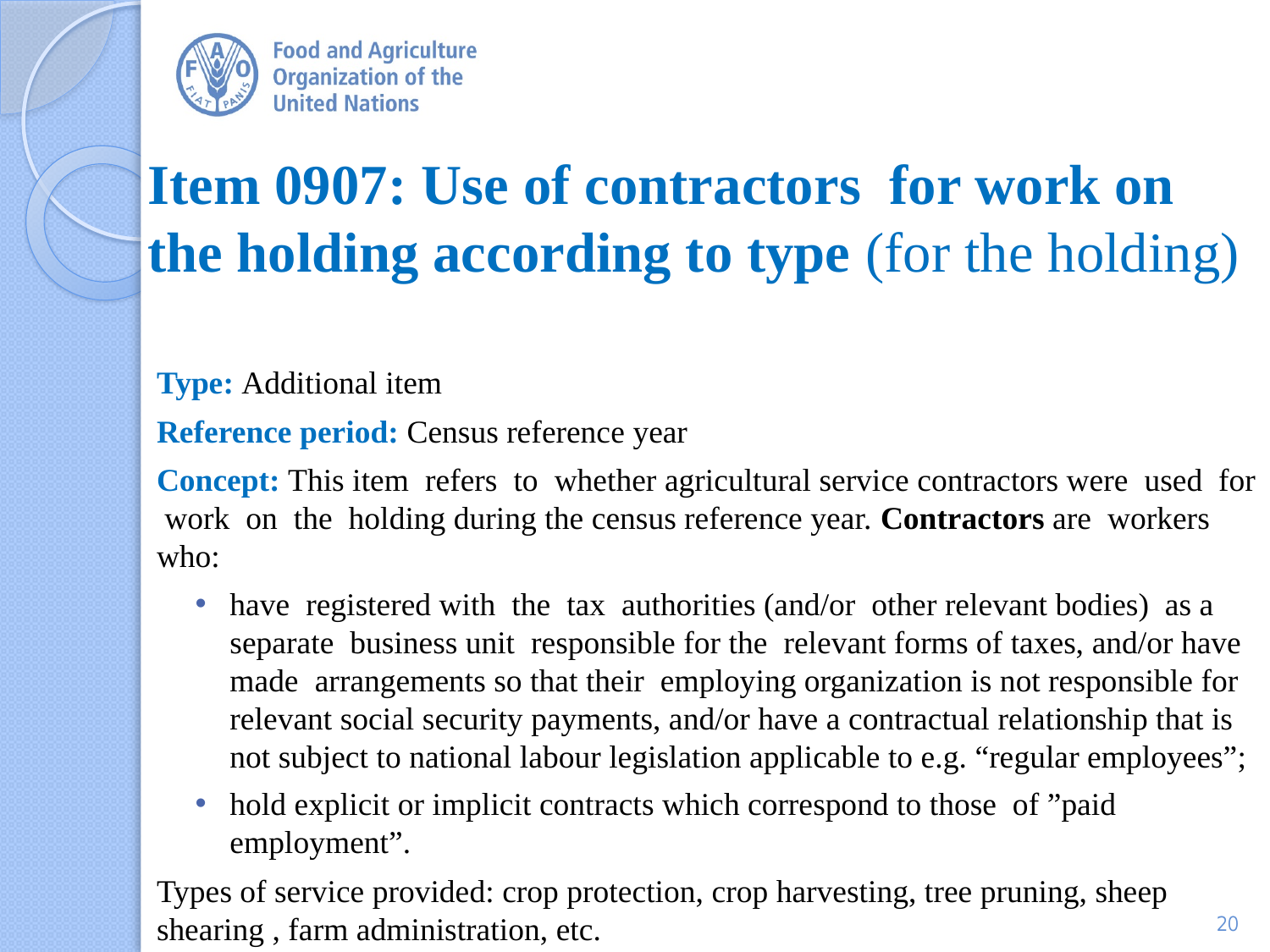

# Item 0907: Use of contractors  for work on the holding according to type (for the holding)
Type: Additional item
Reference period: Census reference year
Concept: This item  refers  to  whether agricultural service contractors were  used  for  work  on  the  holding during the census reference year. Contractors are  workers who:
have  registered with  the  tax  authorities (and/or  other relevant bodies)  as a separate  business unit  responsible for the  relevant forms of taxes, and/or have made  arrangements so that their  employing organization is not responsible for relevant social security payments, and/or have a contractual relationship that is not subject to national labour legislation applicable to e.g. “regular employees”;
hold explicit or implicit contracts which correspond to those  of ”paid  employment”.
Types of service provided: crop protection, crop harvesting, tree pruning, sheep shearing , farm administration, etc.

20